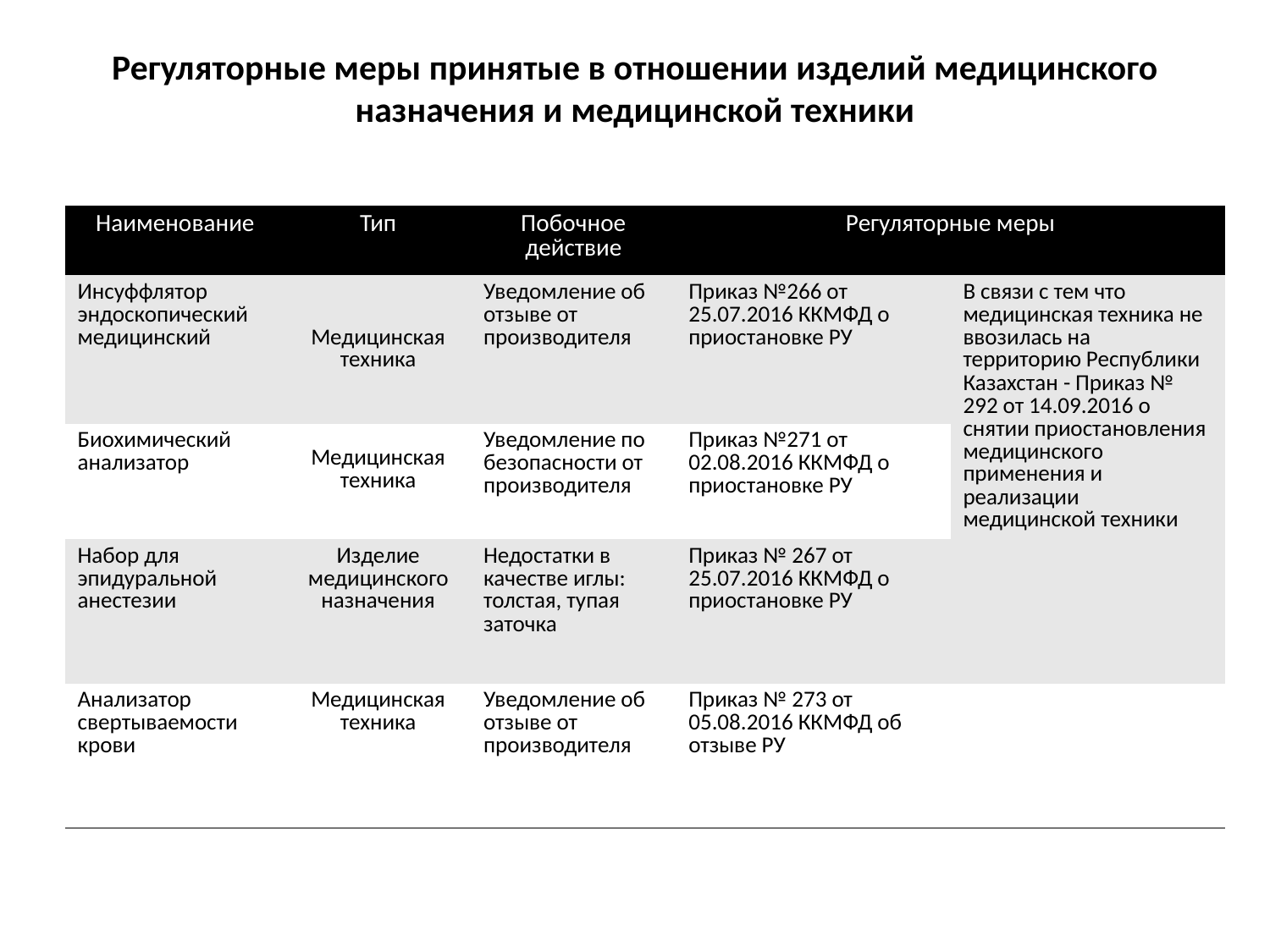

# Регуляторные меры принятые в отношении изделий медицинского назначения и медицинской техники
| Наименование | Тип | Побочное действие | Регуляторные меры |  |
| --- | --- | --- | --- | --- |
| Инсуффлятор эндоскопический медицинский | Медицинская техника | Уведомление об отзыве от производителя | Приказ №266 от 25.07.2016 ККМФД о приостановке РУ | В связи с тем что медицинская техника не ввозилась на территорию Республики Казахстан - Приказ № 292 от 14.09.2016 о снятии приостановления медицинского применения и реализации медицинской техники |
| Биохимический анализатор | Медицинская техника | Уведомление по безопасности от производителя | Приказ №271 от 02.08.2016 ККМФД о приостановке РУ |  |
| Набор для эпидуральной анестезии | Изделие медицинского назначения | Недостатки в качестве иглы: толстая, тупая заточка | Приказ № 267 от 25.07.2016 ККМФД о приостановке РУ |  |
| Анализатор свертываемости крови | Медицинская техника | Уведомление об отзыве от производителя | Приказ № 273 от 05.08.2016 ККМФД об отзыве РУ |  |